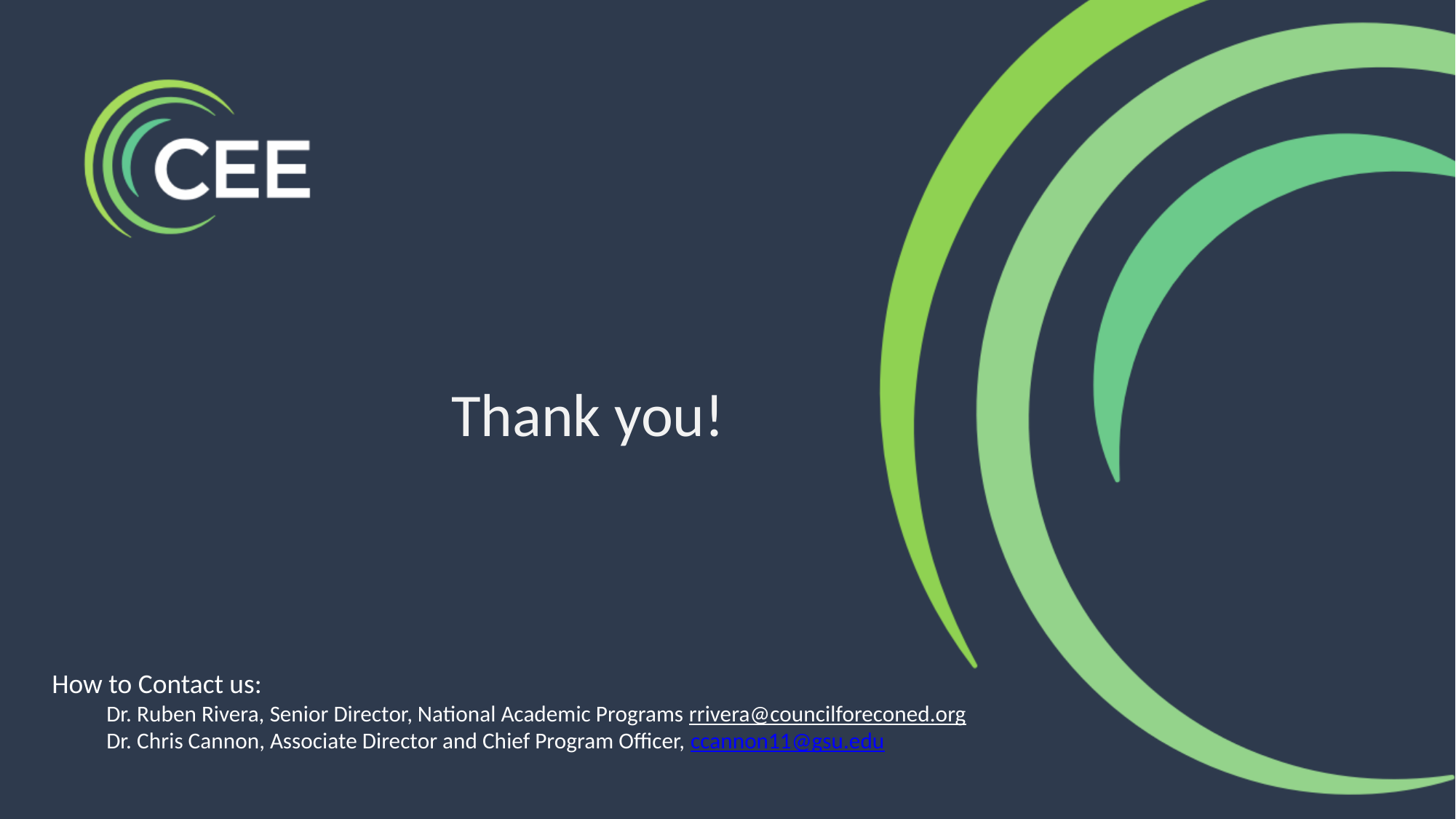

Thank you!

How to Contact us:
Dr. Ruben Rivera, Senior Director, National Academic Programs rrivera@councilforeconed.org
Dr. Chris Cannon, Associate Director and Chief Program Officer, ccannon11@gsu.edu